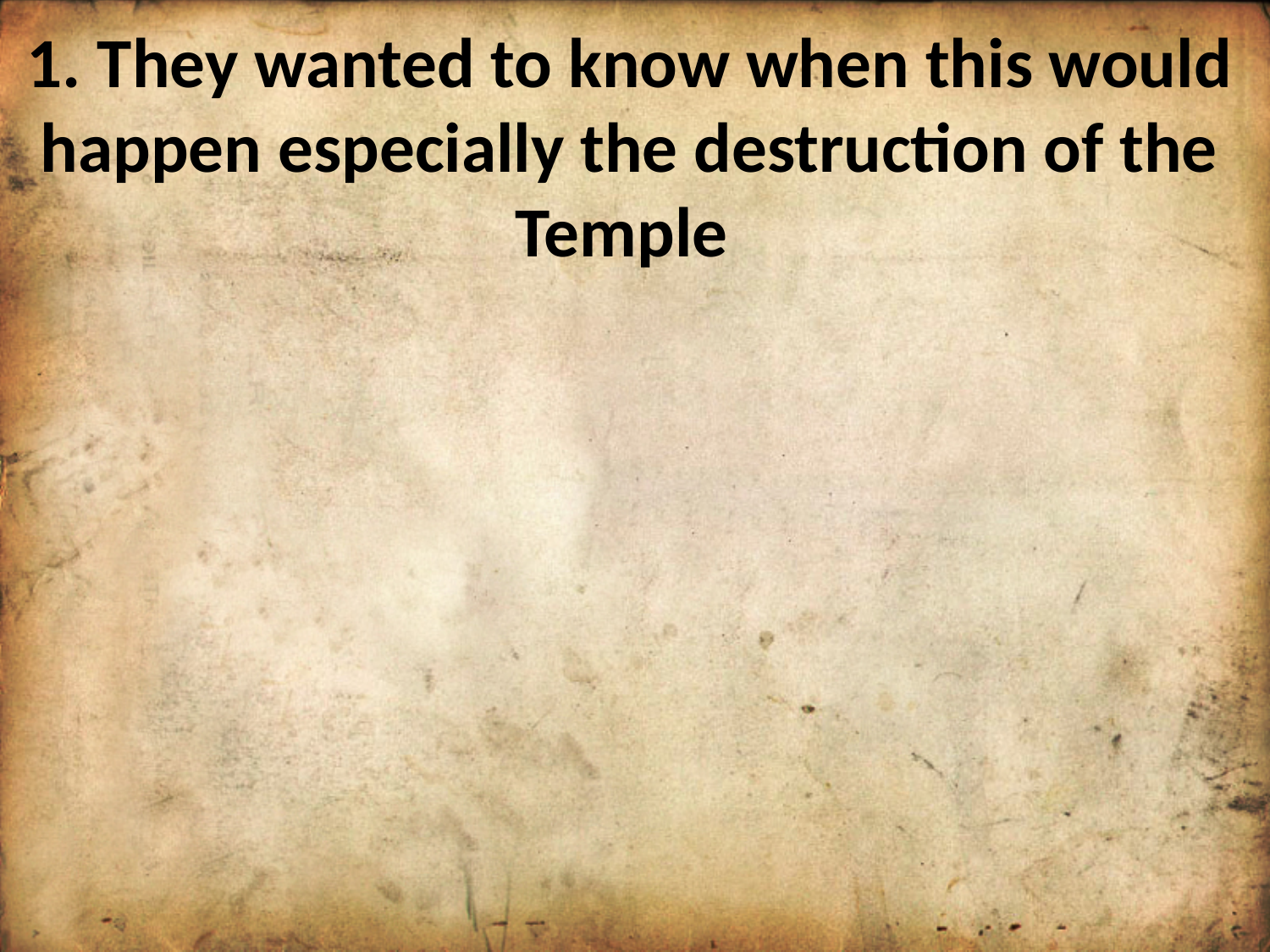

1. They wanted to know when this would happen especially the destruction of the Temple